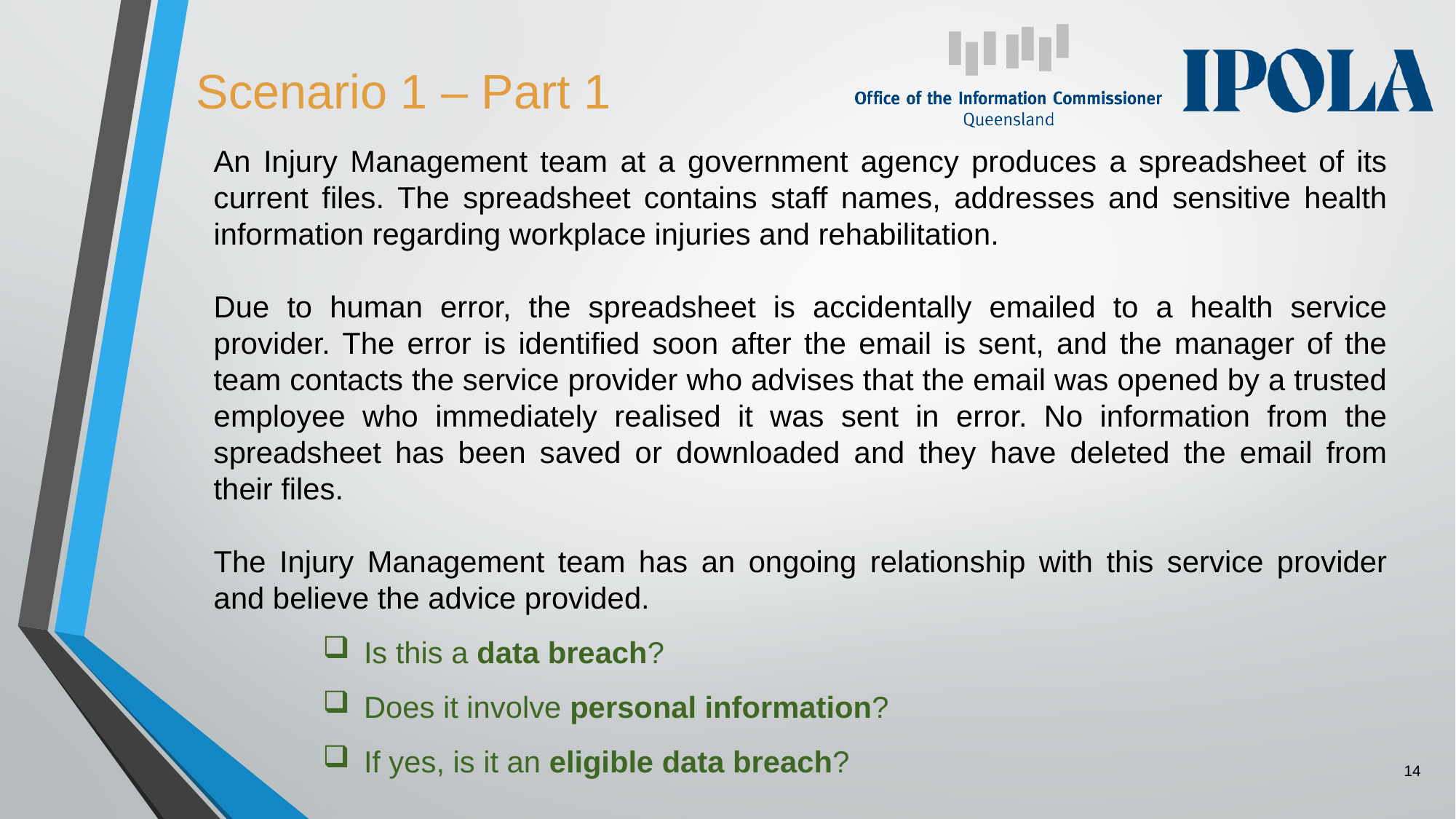

# Scenario 1 – Part 1
An Injury Management team at a government agency produces a spreadsheet of its current files. The spreadsheet contains staff names, addresses and sensitive health information regarding workplace injuries and rehabilitation.

Due to human error, the spreadsheet is accidentally emailed to a health service provider. The error is identified soon after the email is sent, and the manager of the team contacts the service provider who advises that the email was opened by a trusted employee who immediately realised it was sent in error. No information from the spreadsheet has been saved or downloaded and they have deleted the email from their files.

The Injury Management team has an ongoing relationship with this service provider and believe the advice provided.
Is this a data breach?
Does it involve personal information?
If yes, is it an eligible data breach?
14